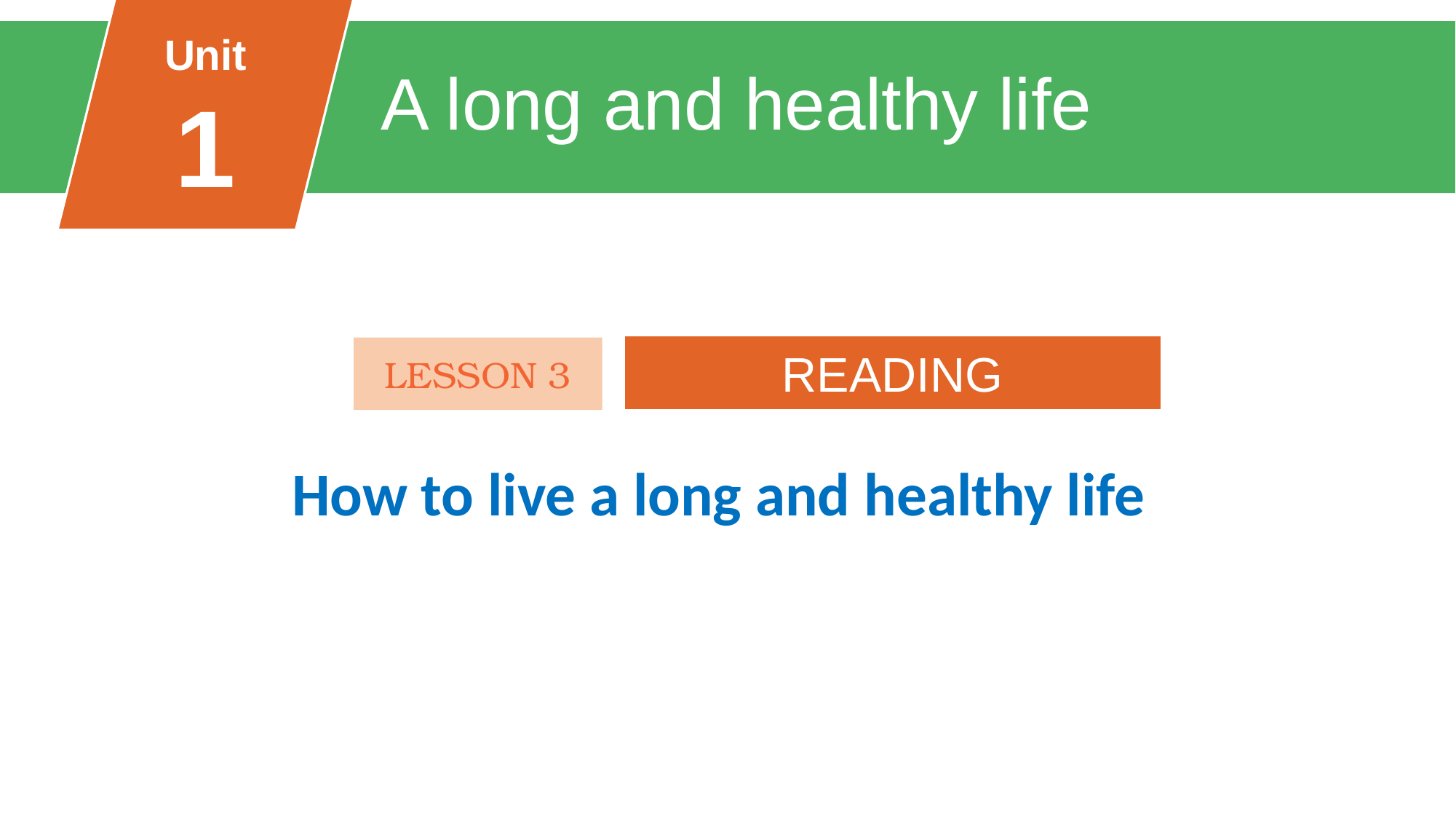

Unit
1
A long and healthy life
FAMILY LIFE
Unit
READING
LESSON 3
How to live a long and healthy life